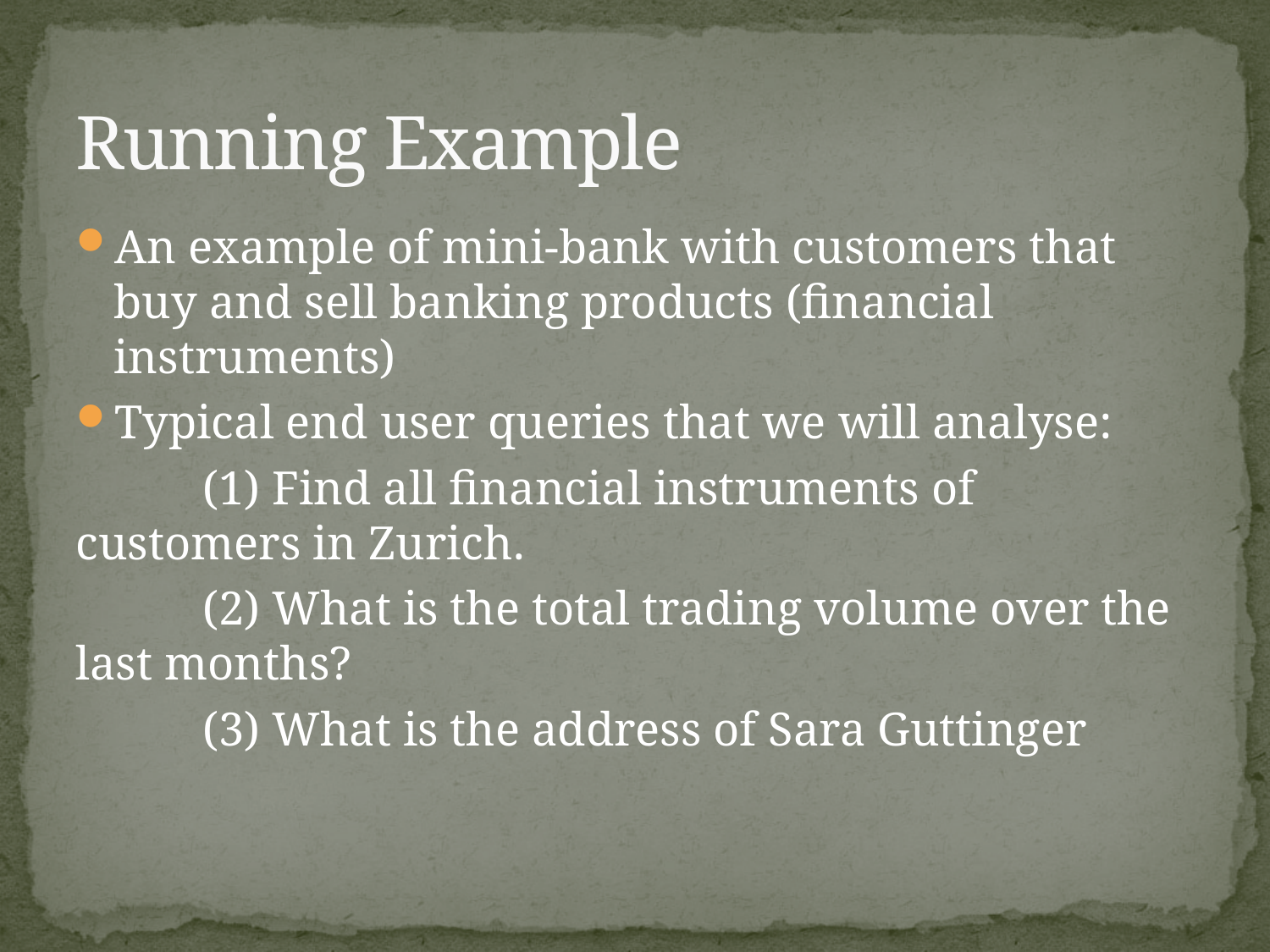

# Running Example
An example of mini-bank with customers that buy and sell banking products (financial instruments)
Typical end user queries that we will analyse:
	(1) Find all financial instruments of customers in Zurich.
	(2) What is the total trading volume over the last months?
	(3) What is the address of Sara Guttinger